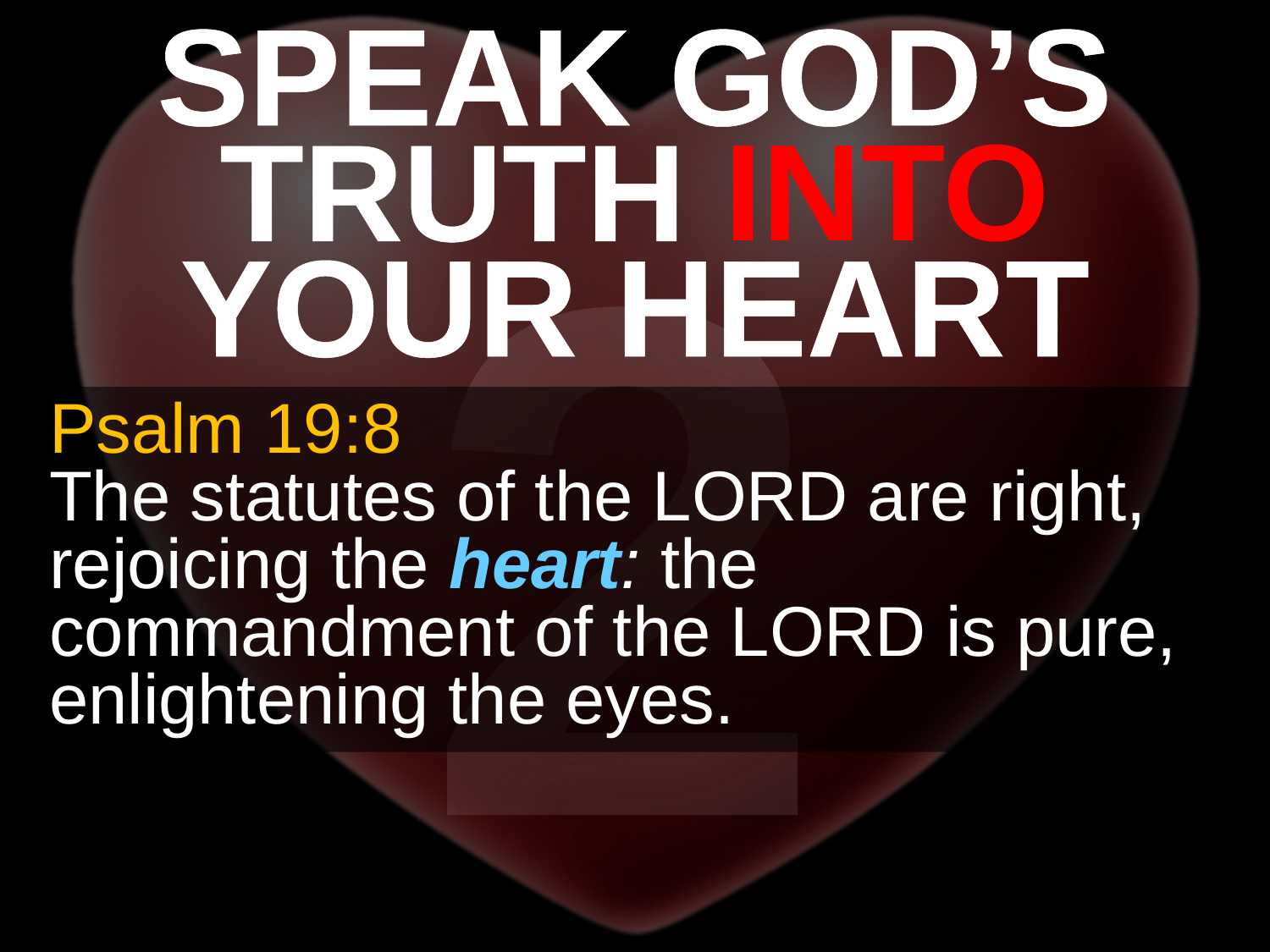

SPEAK GOD’S TRUTH INTO YOUR HEART
2

Psalm 19:8
The statutes of the LORD are right, rejoicing the heart: the commandment of the LORD is pure, enlightening the eyes.